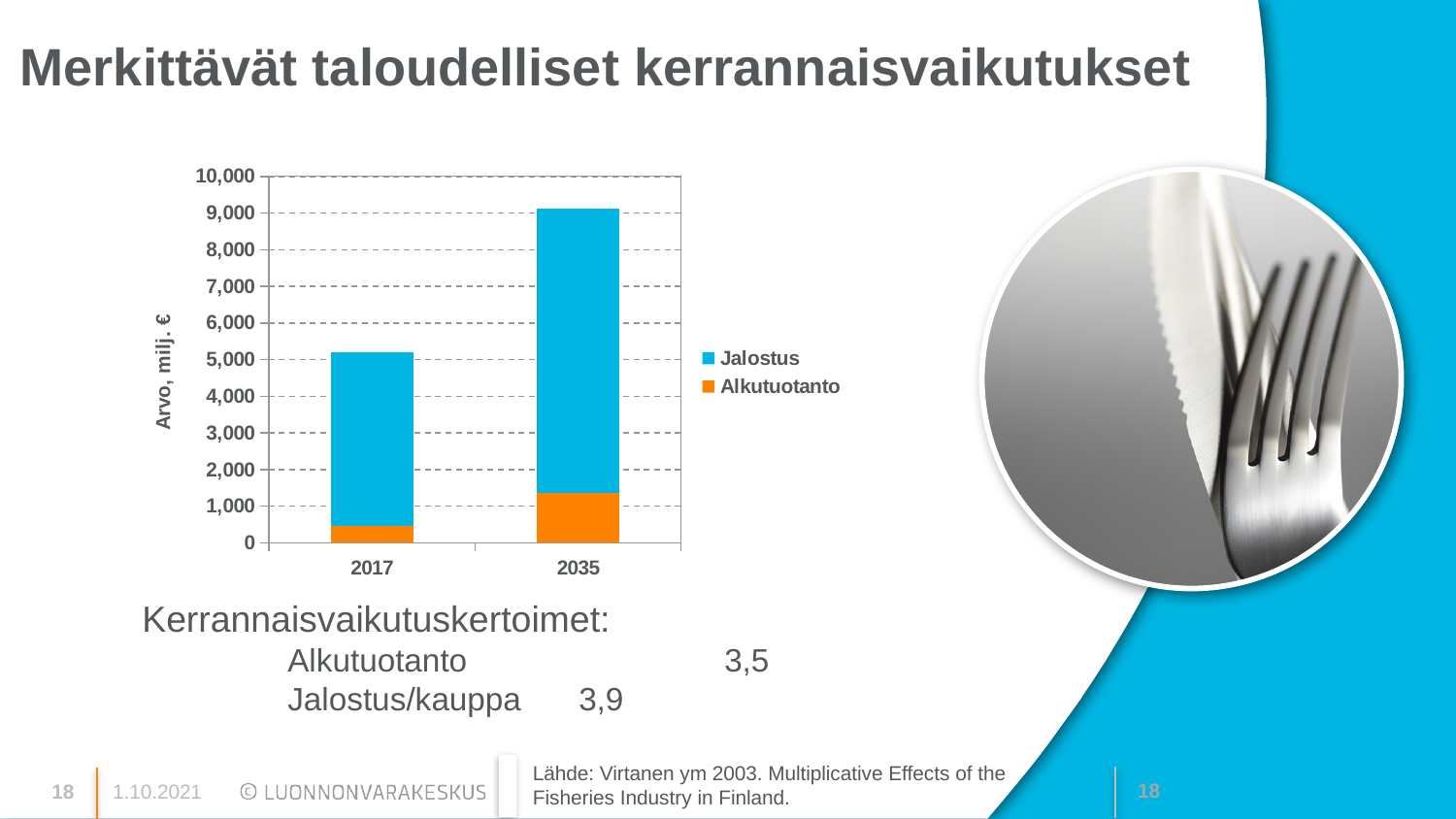

# Merkittävät taloudelliset kerrannaisvaikutukset

### Chart

| Category | Alkutuotanto | Jalostus |
|---|---|---|
| 2017 | 455.0 | 4738.5 |
| 2035 | 1361.5 | 7749.3 |

Kerrannaisvaikutuskertoimet:
	Alkutuotanto 		3,5
	Jalostus/kauppa 	3,9
Lähde: Virtanen ym 2003. Multiplicative Effects of the
Fisheries Industry in Finland.
.